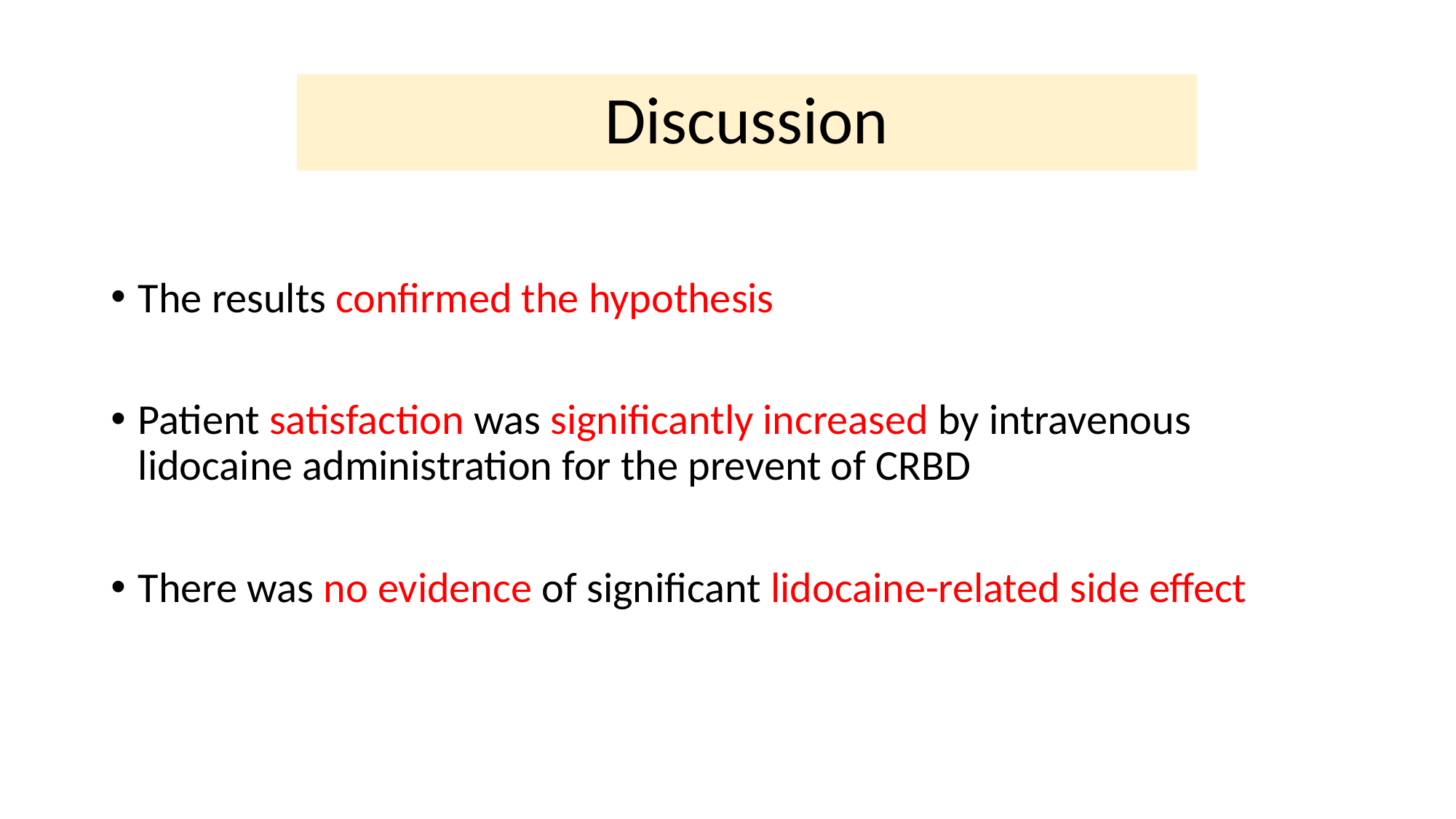

# Discussion
The results confirmed the hypothesis

Patient satisfaction was significantly increased by intravenous lidocaine administration for the prevent of CRBD

There was no evidence of significant lidocaine-related side effect